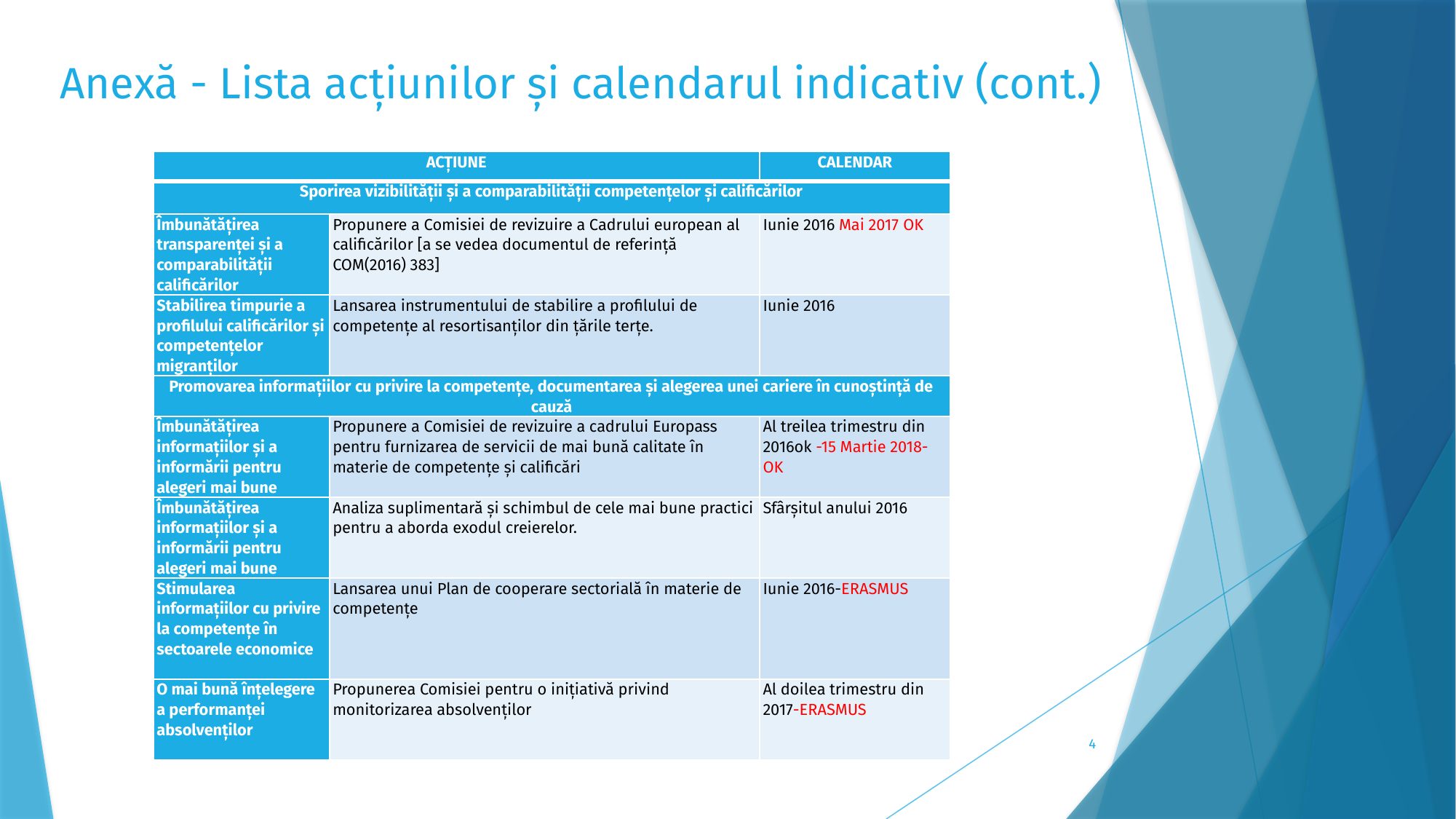

# Anexă - Lista acțiunilor și calendarul indicativ (cont.)
| Acțiune |  | Calendar |
| --- | --- | --- |
| Sporirea vizibilității și a comparabilității competențelor și calificărilor |  |  |
| Îmbunătățirea transparenței și a comparabilității calificărilor | Propunere a Comisiei de revizuire a Cadrului european al calificărilor [a se vedea documentul de referință COM(2016) 383] | Iunie 2016 Mai 2017 OK |
| Stabilirea timpurie a profilului calificărilor și competențelor migranților | Lansarea instrumentului de stabilire a profilului de competențe al resortisanților din țările terțe. | Iunie 2016 |
| Promovarea informațiilor cu privire la competențe, documentarea și alegerea unei cariere în cunoștință de cauză |  |  |
| Îmbunătățirea informațiilor și a informării pentru alegeri mai bune | Propunere a Comisiei de revizuire a cadrului Europass pentru furnizarea de servicii de mai bună calitate în materie de competențe și calificări | Al treilea trimestru din 2016ok -15 Martie 2018-OK |
| Îmbunătățirea informațiilor și a informării pentru alegeri mai bune | Analiza suplimentară și schimbul de cele mai bune practici pentru a aborda exodul creierelor. | Sfârșitul anului 2016 |
| Stimularea informațiilor cu privire la competențe în sectoarele economice | Lansarea unui Plan de cooperare sectorială în materie de competențe | Iunie 2016-ERASMUS |
| O mai bună înțelegere a performanței absolvenților | Propunerea Comisiei pentru o inițiativă privind monitorizarea absolvenților | Al doilea trimestru din 2017-ERASMUS |
4